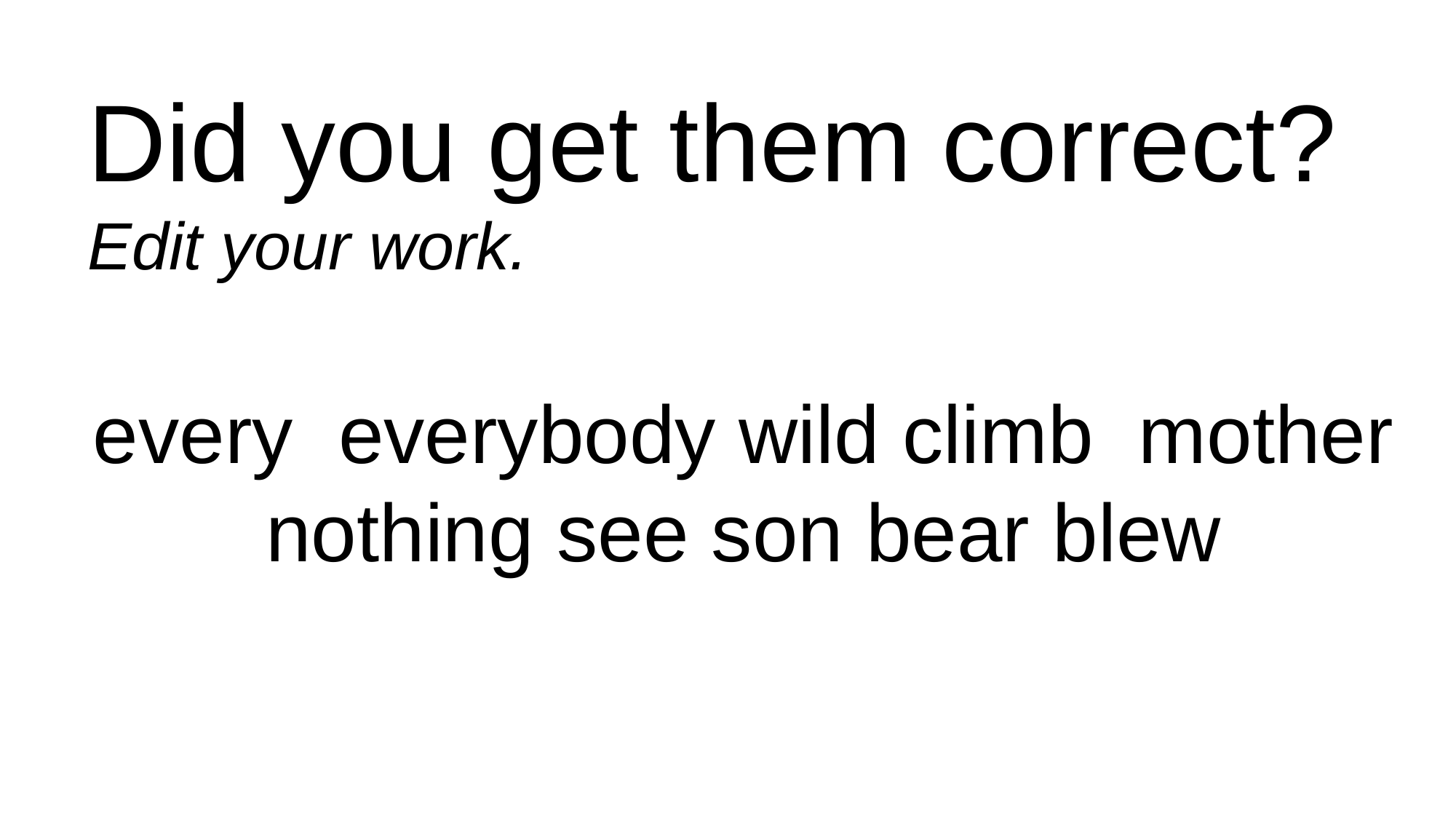

Did you get them correct?
Edit your work.

every  everybody wild climb  mother nothing see son bear blew